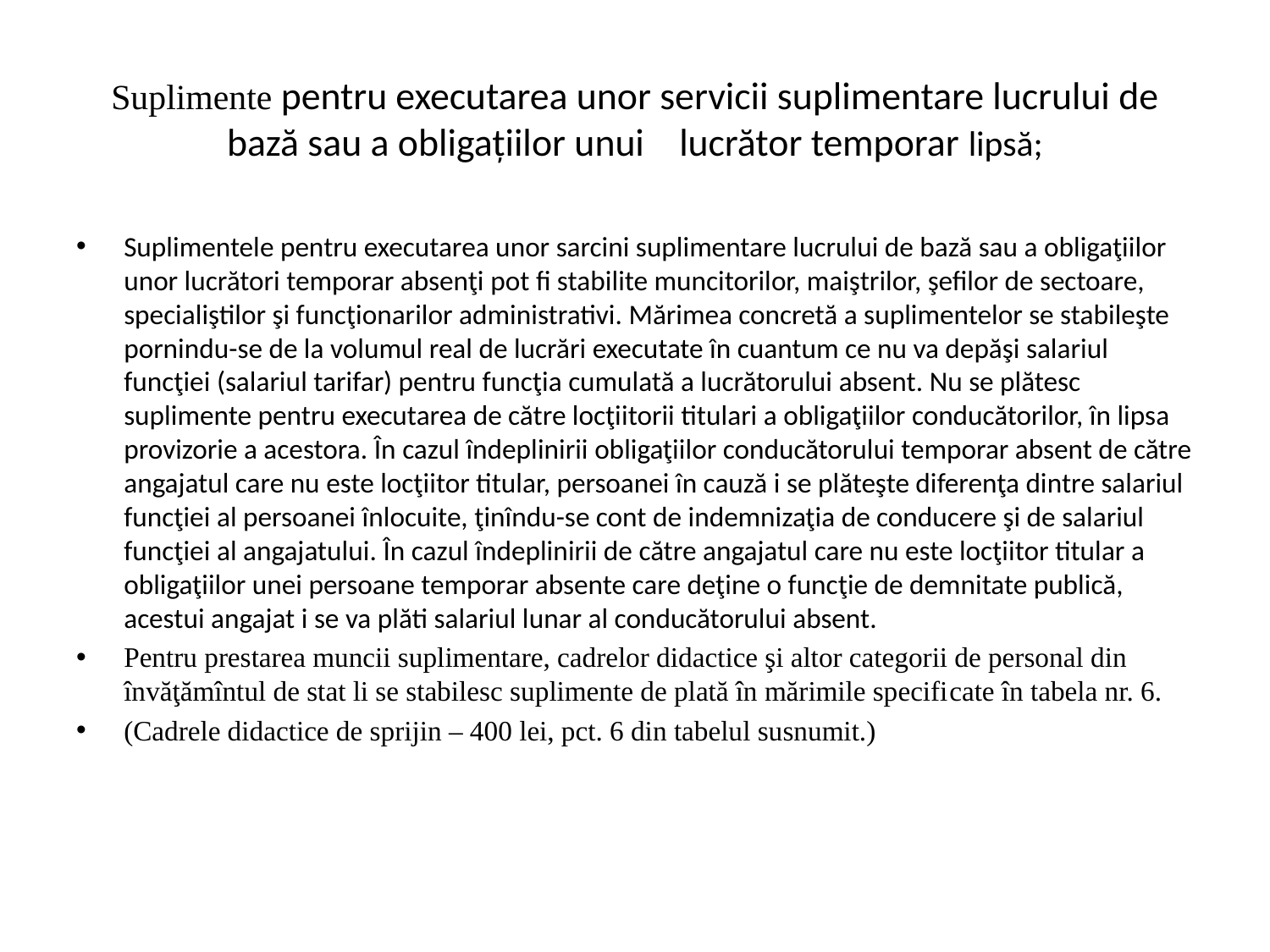

# Suplimente pentru executarea unor servicii suplimentare lucrului de bază sau a obligațiilor unui    lucrător temporar lipsă;
Suplimentele pentru executarea unor sarcini suplimentare lucrului de bază sau a obligaţiilor unor lucrători temporar absenţi pot fi stabilite muncitorilor, maiştrilor, şefilor de sectoare, specialiştilor şi funcţionarilor administrativi. Mărimea concretă a suplimentelor se stabileşte pornindu-se de la volumul real de lucrări executate în cuantum ce nu va depăşi salariul funcţiei (salariul tarifar) pentru funcţia cumulată a lucrătorului absent. Nu se plătesc suplimente pentru executarea de către locţiitorii titulari a obligaţiilor conducătorilor, în lipsa provizorie a acestora. În cazul îndeplinirii obligaţiilor conducătorului temporar absent de către angajatul care nu este locţiitor titular, persoanei în cauză i se plăteşte diferenţa dintre salariul funcţiei al persoanei înlocuite, ţinîndu-se cont de indemnizaţia de conducere şi de salariul funcţiei al angajatului. În cazul îndeplinirii de către angajatul care nu este locţiitor titular a obligaţiilor unei persoane temporar absente care deţine o funcţie de demnitate publică, acestui angajat i se va plăti salariul lunar al conducătorului absent.
Pentru prestarea muncii suplimentare, cadrelor didactice şi altor categorii de personal din învăţămîntul de stat li se stabilesc suplimente de plată în mărimile specificate în tabela nr. 6.
(Cadrele didactice de sprijin – 400 lei, pct. 6 din tabelul susnumit.)